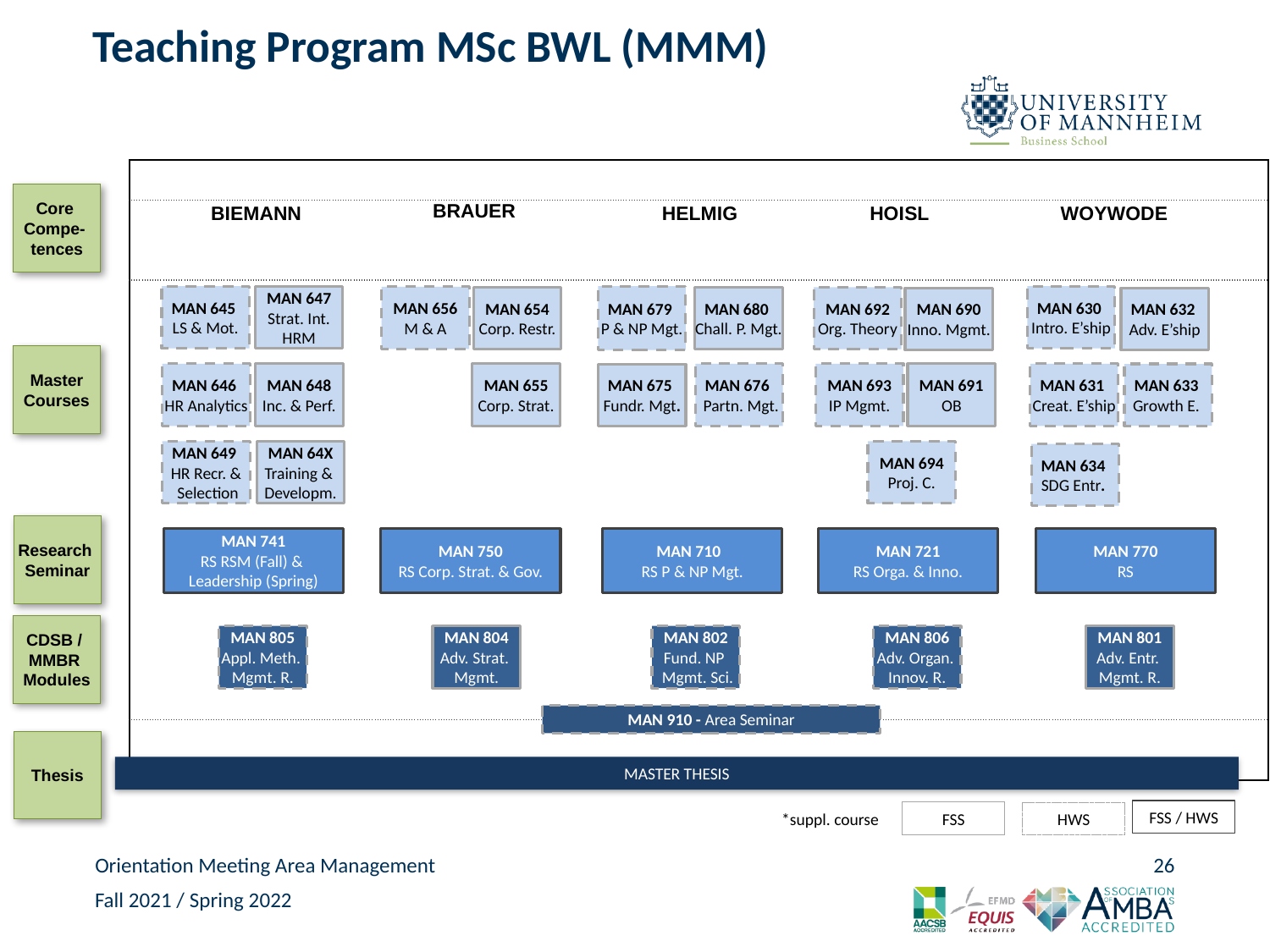

# Teaching Program MSc BWL (MMM)
|  |  |  |  |  |  |  |
| --- | --- | --- | --- | --- | --- | --- |
|  |  |  |  |  |  |  |
|  |  |  |  |  |  |  |
|  |  |  |  |  |  |  |
|  |  |  |  |  |  |  |
|  |  |  |  |  |  |  |
Core
Compe-
tences
BRAUER
HOISL
HELMIG
WOYWODE
BIEMANN
MAN 630
Intro. E’ship
MAN 645
LS & Mot.
MAN 679
P & NP Mgt.
MAN 647
Strat. Int.
HRM
MAN 656
M & A
MAN 680
Chall. P. Mgt.
MAN 692
Org. Theory
MAN 654
Corp. Restr.
MAN 690
Inno. Mgmt.
MAN 632
Adv. E’ship
Master
Courses
MAN 646
HR Analytics
MAN 648
Inc. & Perf.
MAN 655
Corp. Strat.
MAN 676
 Partn. Mgt.
MAN 693
IP Mgmt.
MAN 691
OB
MAN 631
Creat. E’ship
MAN 633
Growth E.
MAN 675
Fundr. Mgt.
MAN 649
HR Recr. &
 Selection
MAN 64X
Training &
Developm.
MAN 694
Proj. C.
MAN 634
SDG Entr.
Research
Seminar
MAN 741
RS RSM (Fall) &
Leadership (Spring)
MAN 750
RS Corp. Strat. & Gov.
MAN 710
RS P & NP Mgt.
MAN 721
RS Orga. & Inno.
MAN 770
RS
CDSB /
MMBR
Modules
MAN 805
Appl. Meth.
Mgmt. R.
MAN 804
Adv. Strat.
Mgmt.
MAN 802
Fund. NP
 Mgmt. Sci.
MAN 806
Adv. Organ.
Innov. R.
MAN 801
Adv. Entr.
Mgmt. R.
MAN 910 - Area Seminar
Thesis
MASTER THESIS
FSS / HWS
*suppl. course
FSS
HWS
Orientation Meeting Area Management
26
Fall 2021 / Spring 2022